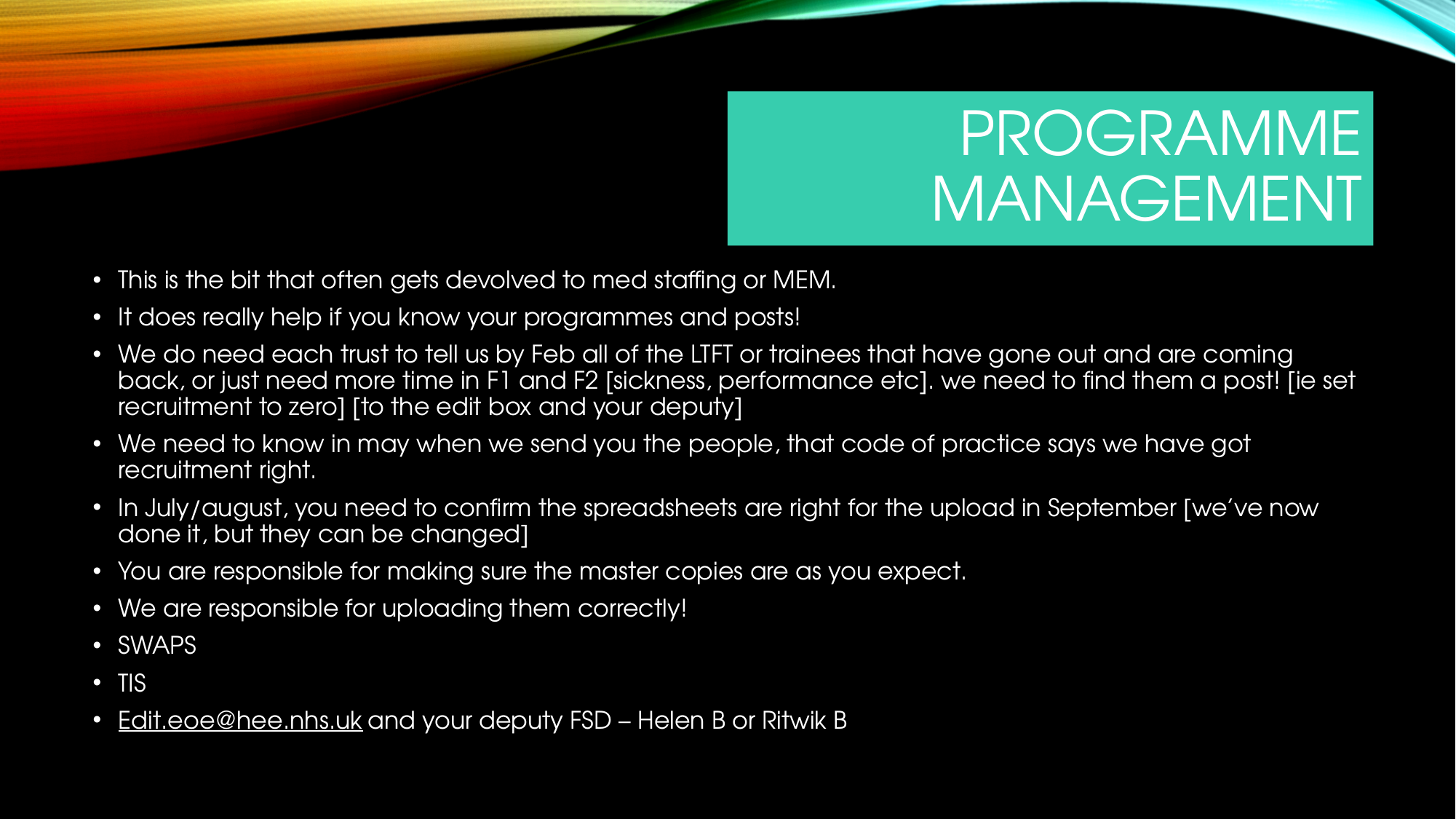

# Programme management
This is the bit that often gets devolved to med staffing or MEM.
It does really help if you know your programmes and posts!
We do need each trust to tell us by Feb all of the LTFT or trainees that have gone out and are coming back, or just need more time in F1 and F2 [sickness, performance etc]. we need to find them a post! [ie set recruitment to zero] [to the edit box and your deputy]
We need to know in may when we send you the people, that code of practice says we have got recruitment right.
In July/august, you need to confirm the spreadsheets are right for the upload in September [we’ve now done it, but they can be changed]
You are responsible for making sure the master copies are as you expect.
We are responsible for uploading them correctly!
SWAPS
TIS
Edit.eoe@hee.nhs.uk and your deputy FSD – Helen B or Ritwik B